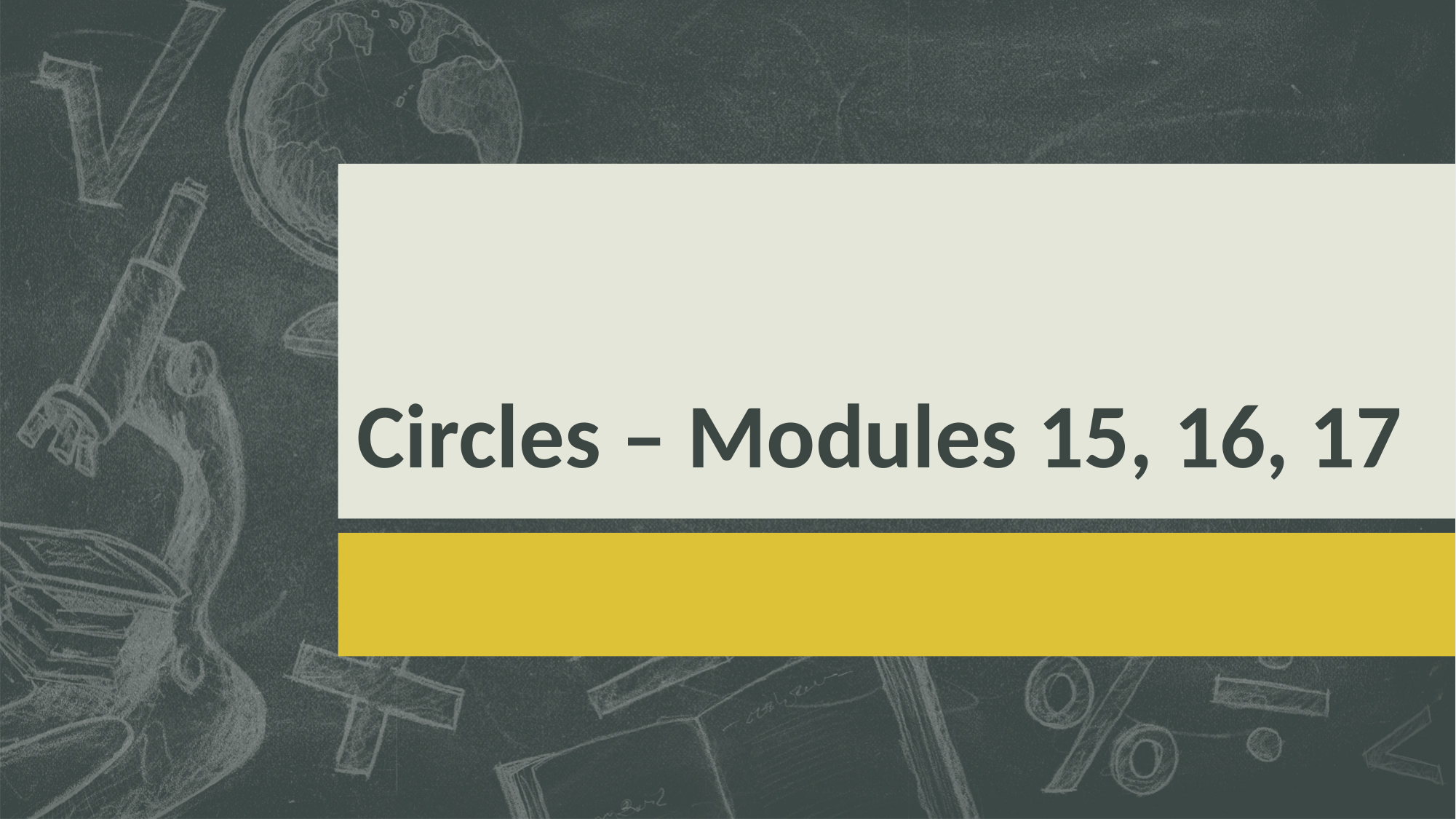

# Circles – Modules 15, 16, 17